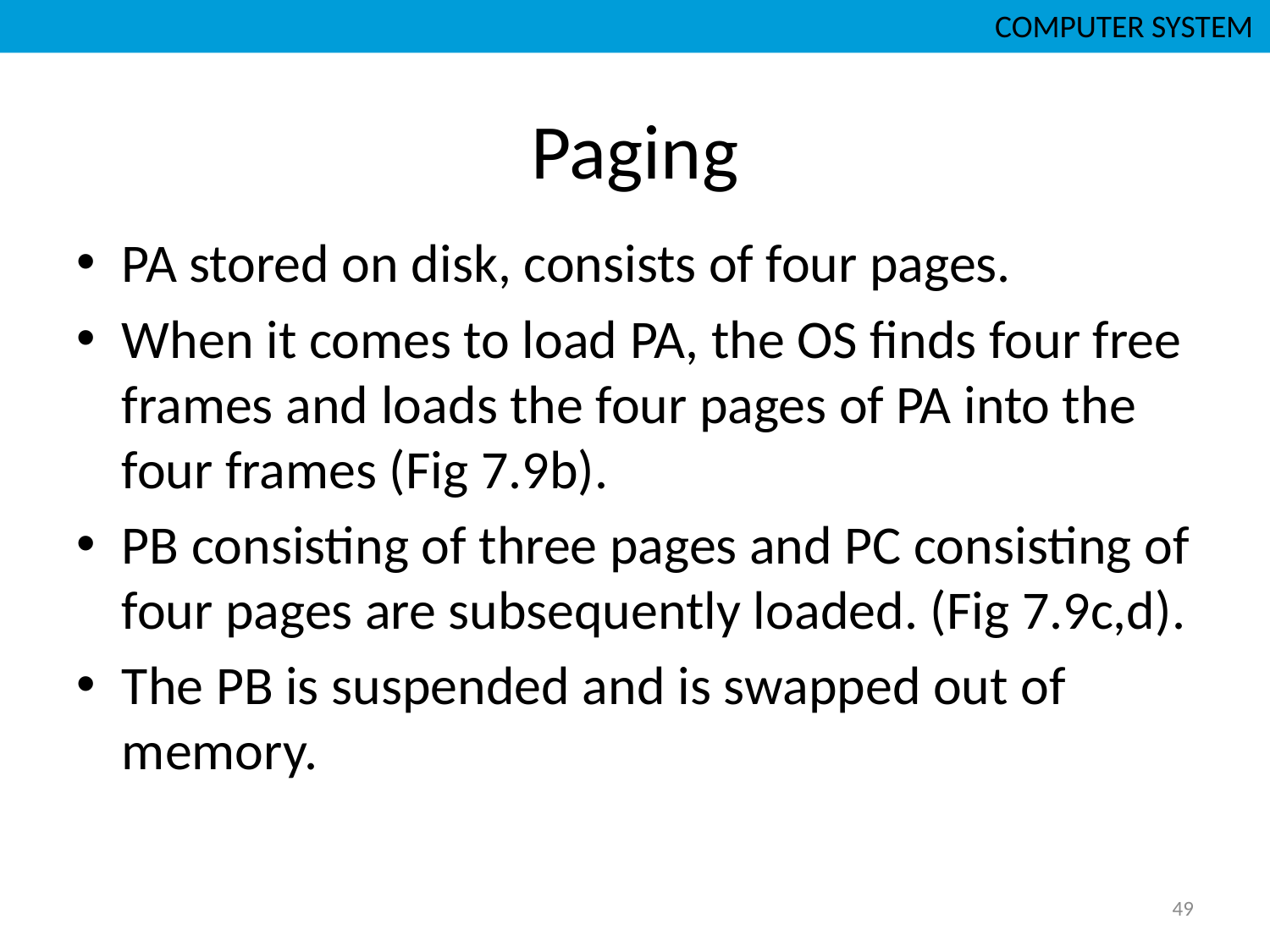

COMPUTER SYSTEM
# Paging
PA stored on disk, consists of four pages.
When it comes to load PA, the OS finds four free frames and loads the four pages of PA into the four frames (Fig 7.9b).
PB consisting of three pages and PC consisting of four pages are subsequently loaded. (Fig 7.9c,d).
The PB is suspended and is swapped out of memory.
49